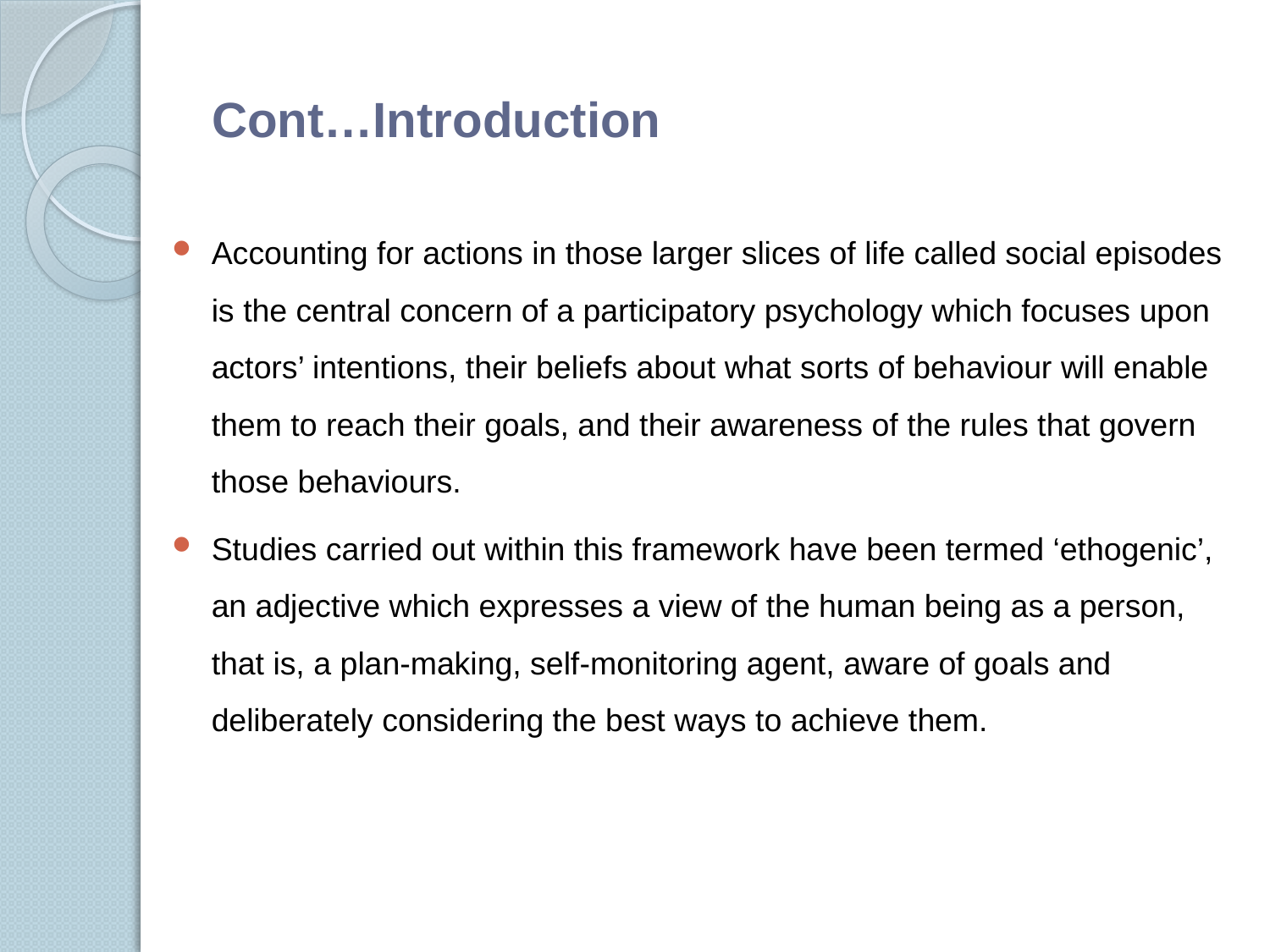

# Cont…Introduction

Accounting for actions in those larger slices of life called social episodes is the central concern of a participatory psychology which focuses upon actors’ intentions, their beliefs about what sorts of behaviour will enable them to reach their goals, and their awareness of the rules that govern those behaviours.
Studies carried out within this framework have been termed ‘ethogenic’, an adjective which expresses a view of the human being as a person, that is, a plan-making, self-monitoring agent, aware of goals and deliberately considering the best ways to achieve them.